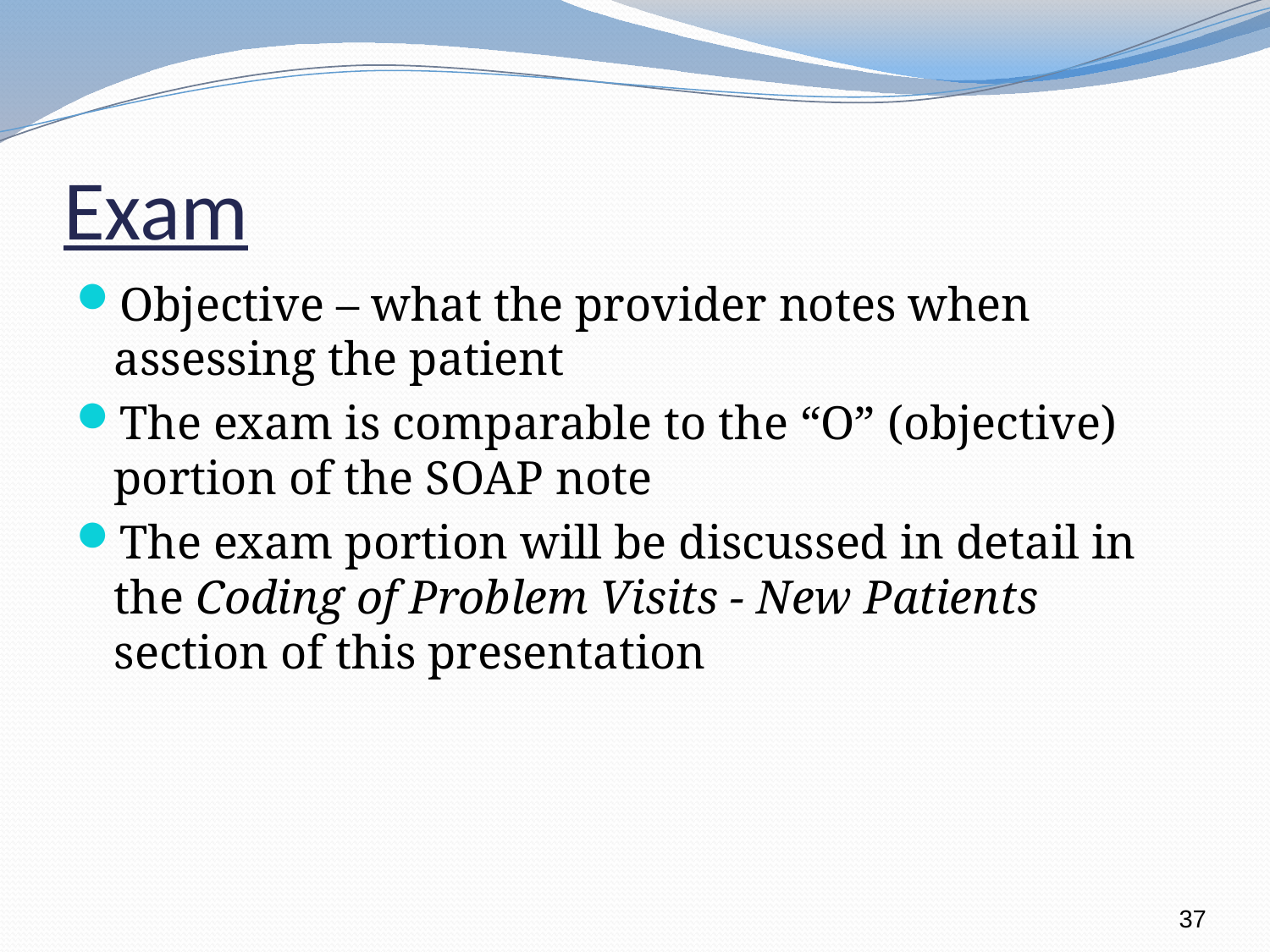

# Exam
Objective – what the provider notes when assessing the patient
The exam is comparable to the “O” (objective) portion of the SOAP note
The exam portion will be discussed in detail in the Coding of Problem Visits - New Patients section of this presentation

37